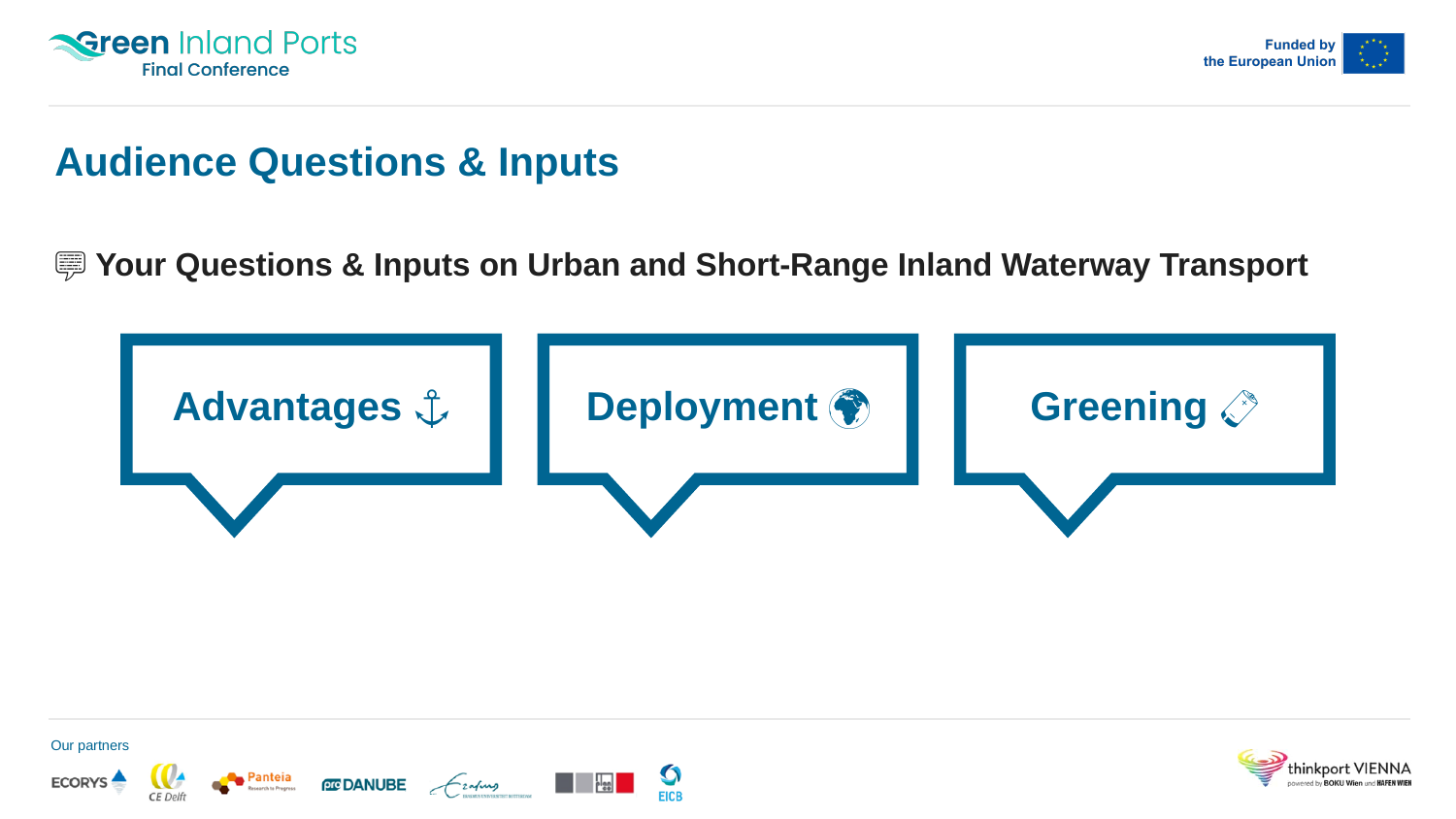

# Audience Questions & Inputs
💬 Your Questions & Inputs on Urban and Short-Range Inland Waterway Transport

Advantages ⚓
Deployment 🌍

Greening 🔋